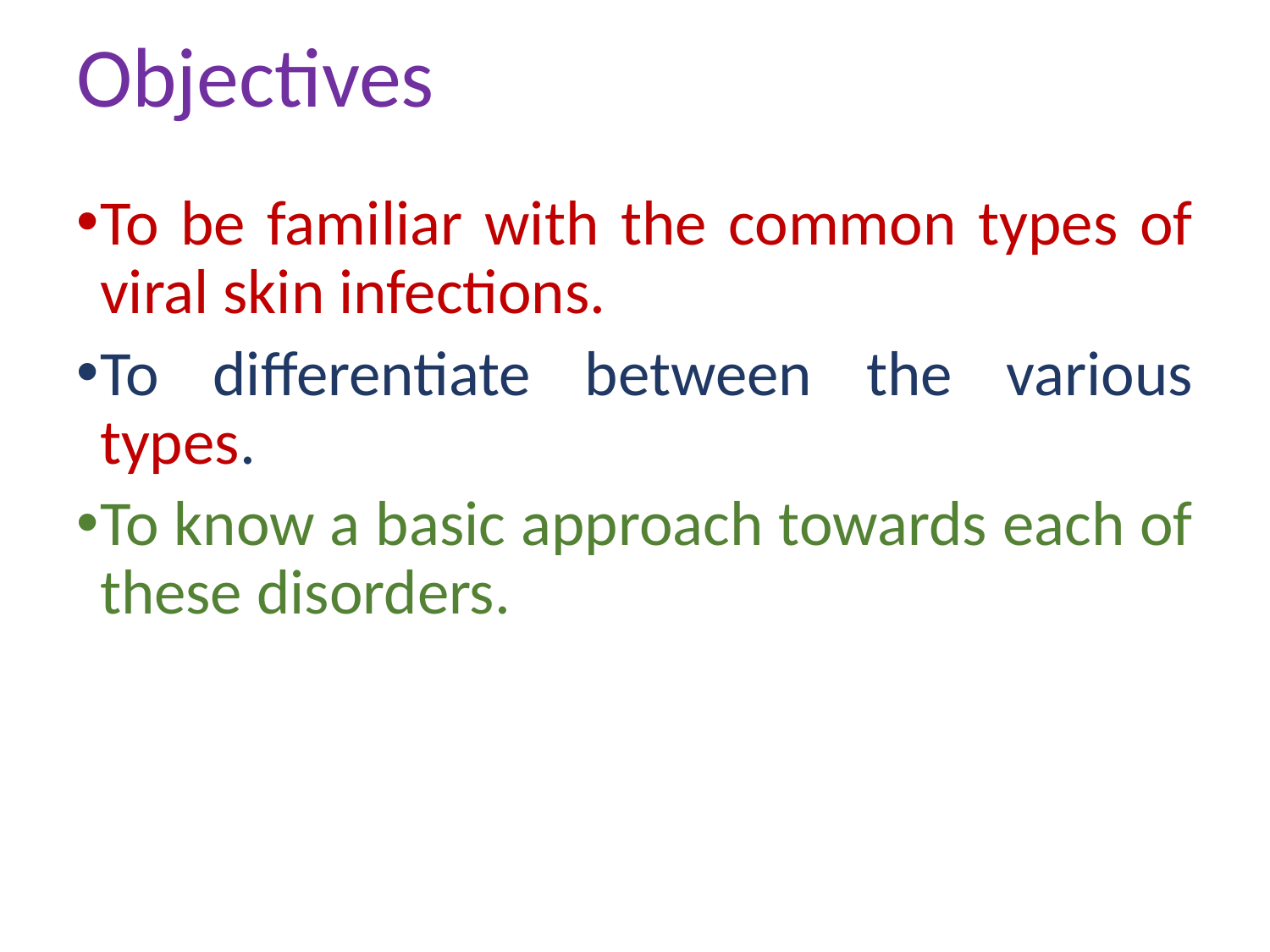

# Objectives
To be familiar with the common types of viral skin infections.
To differentiate between the various types.
To know a basic approach towards each of these disorders.